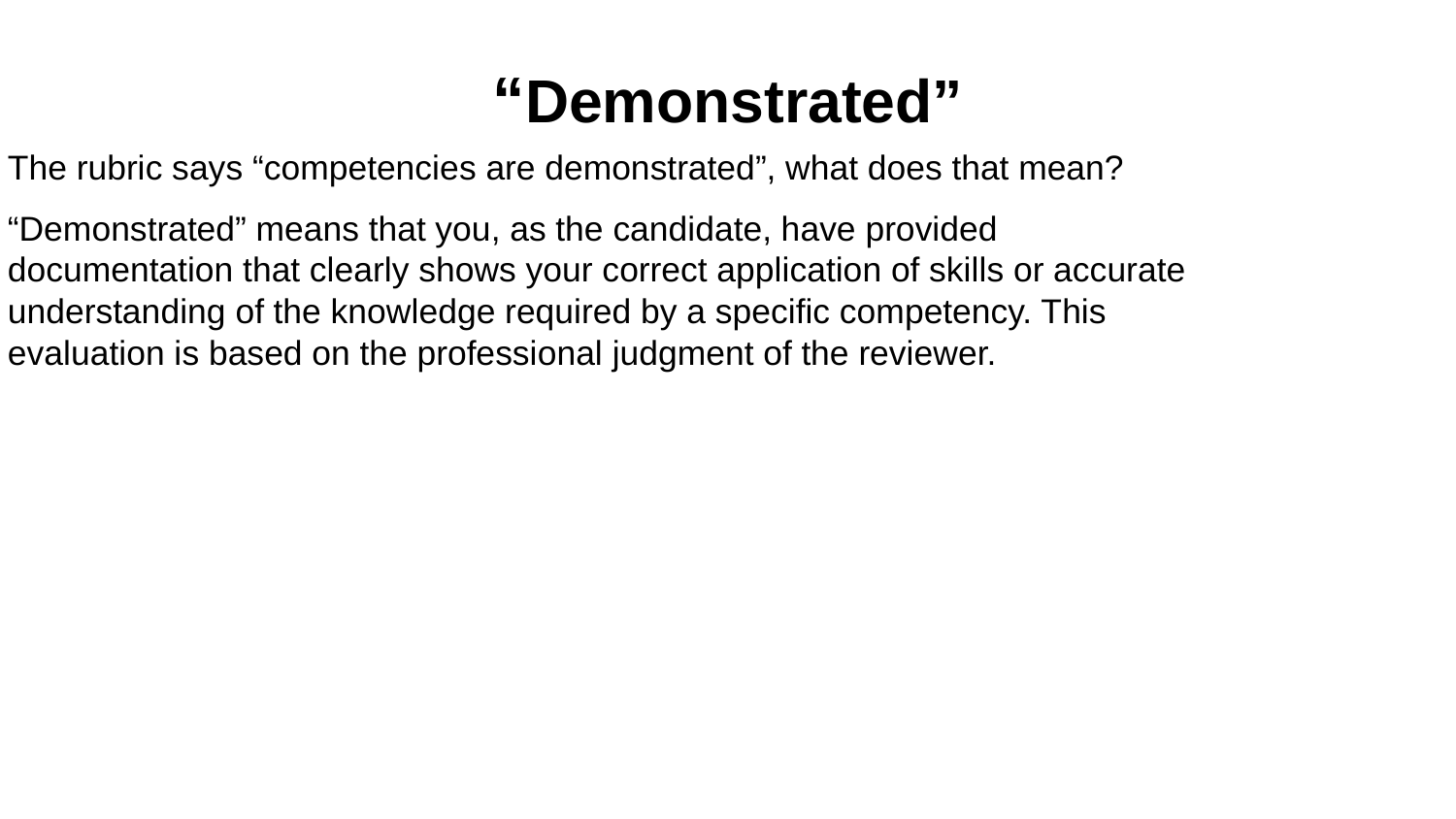

# “Demonstrated”
The rubric says “competencies are demonstrated”, what does that mean?
“Demonstrated” means that you, as the candidate, have provided documentation that clearly shows your correct application of skills or accurate understanding of the knowledge required by a specific competency. This evaluation is based on the professional judgment of the reviewer.